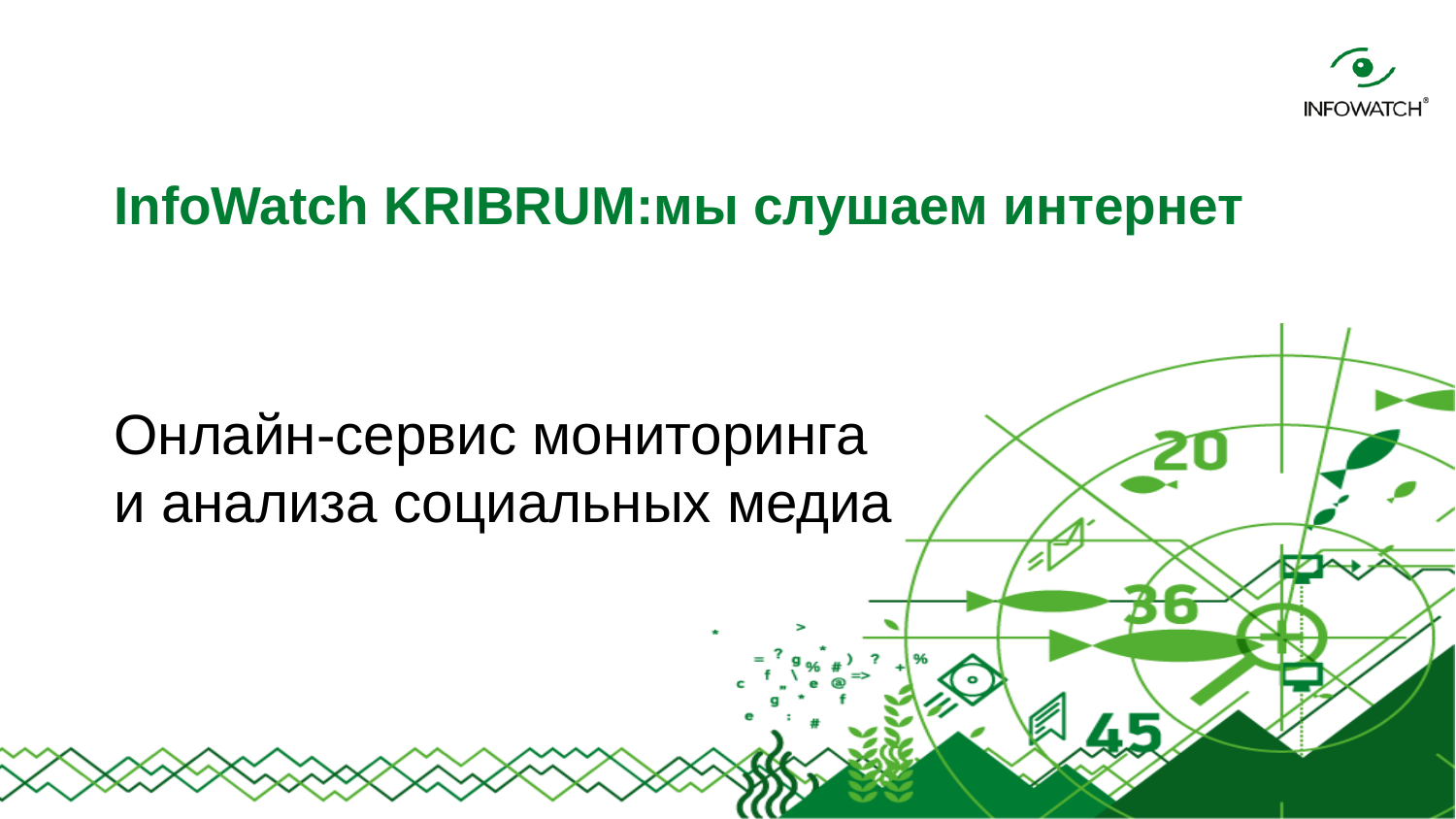

# InfoWatch KRIBRUM:мы слушаем интернет
Онлайн-сервис мониторинга
и анализа социальных медиа